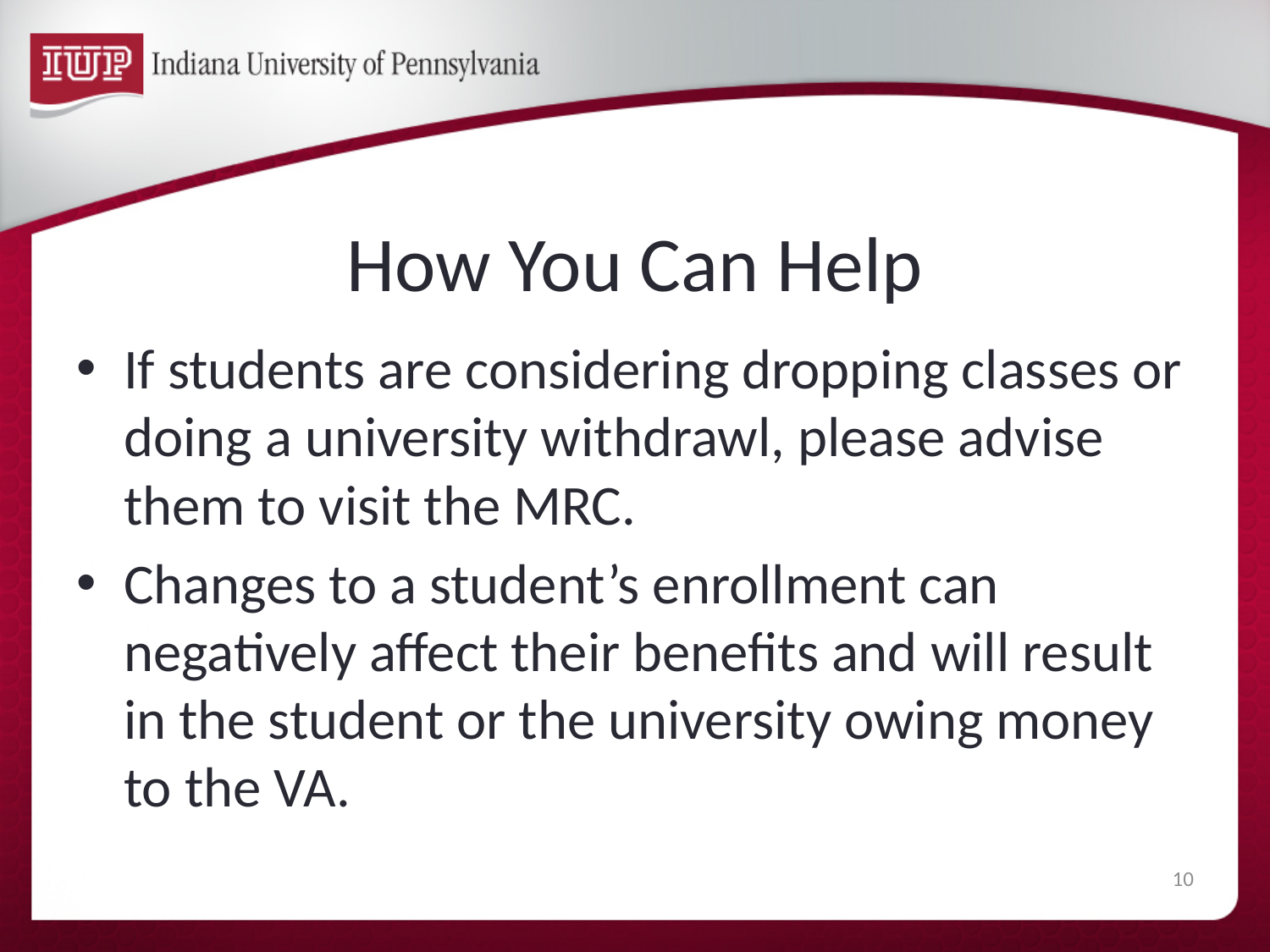

# How You Can Help
If students are considering dropping classes or doing a university withdrawl, please advise them to visit the MRC.
Changes to a student’s enrollment can negatively affect their benefits and will result in the student or the university owing money to the VA.

10